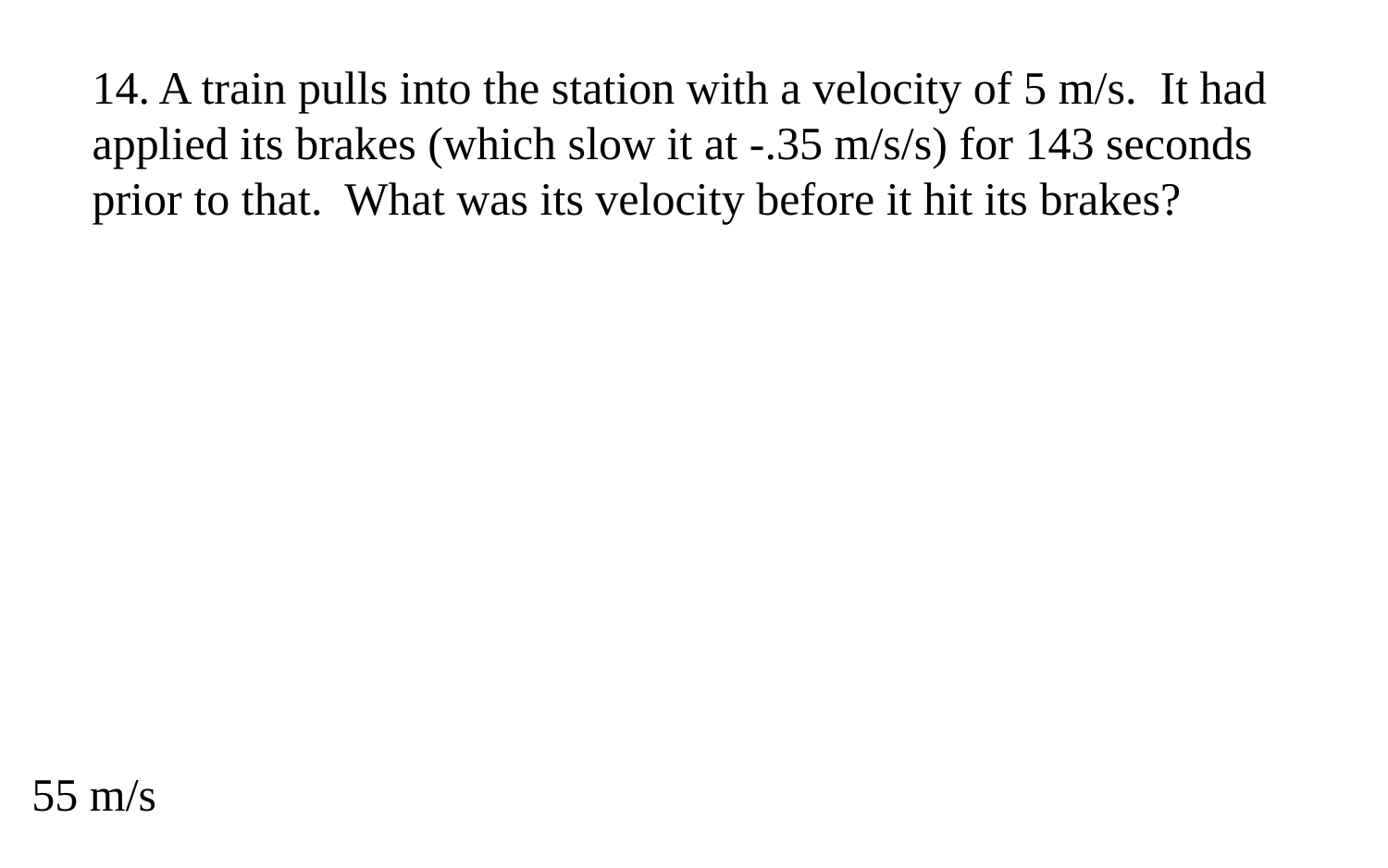

14. A train pulls into the station with a velocity of 5 m/s.  It had applied its brakes (which slow it at -.35 m/s/s) for 143 seconds prior to that.  What was its velocity before it hit its brakes?
55 m/s